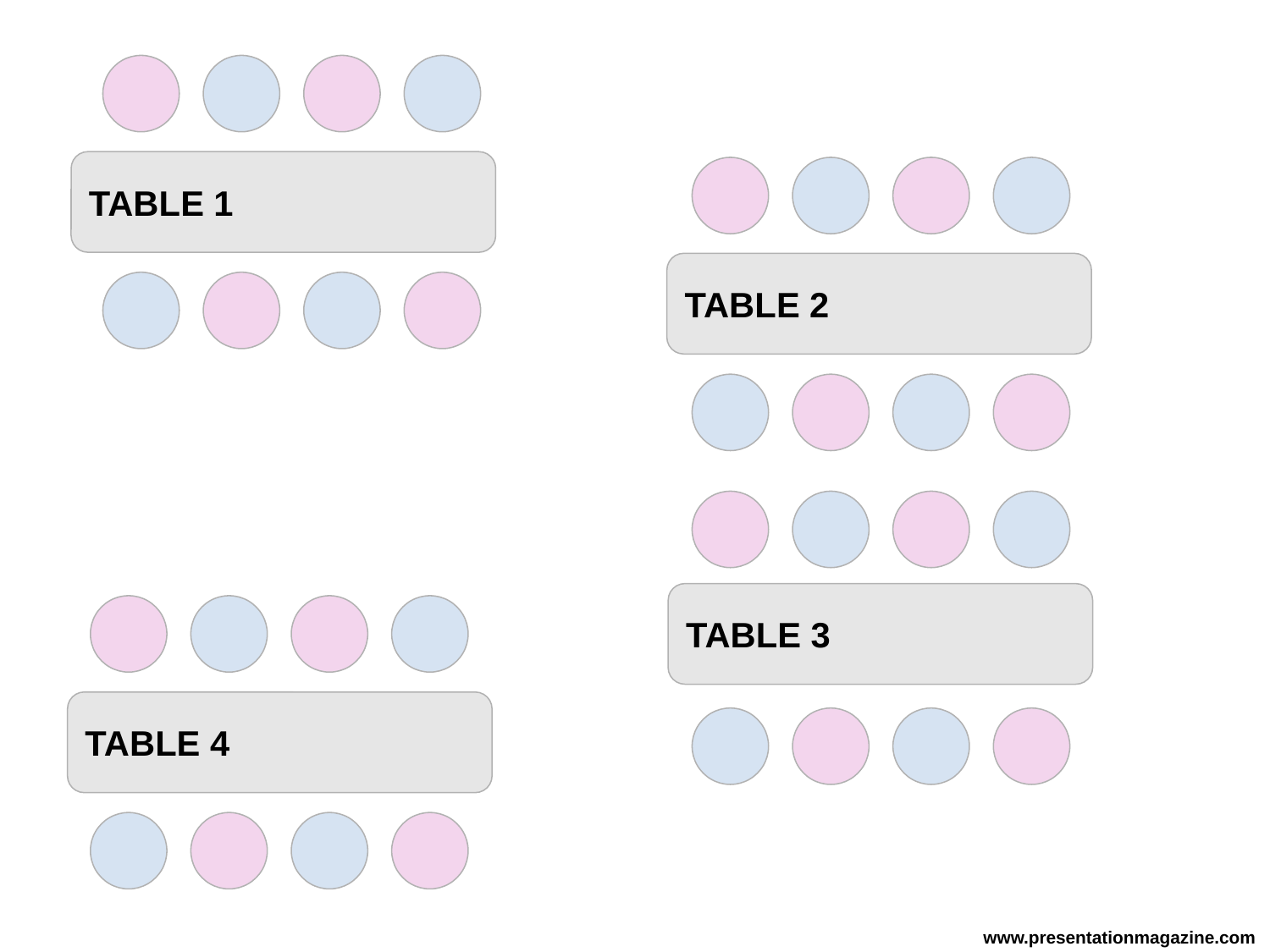

TABLE 1

TABLE 2

TABLE 3

TABLE 4